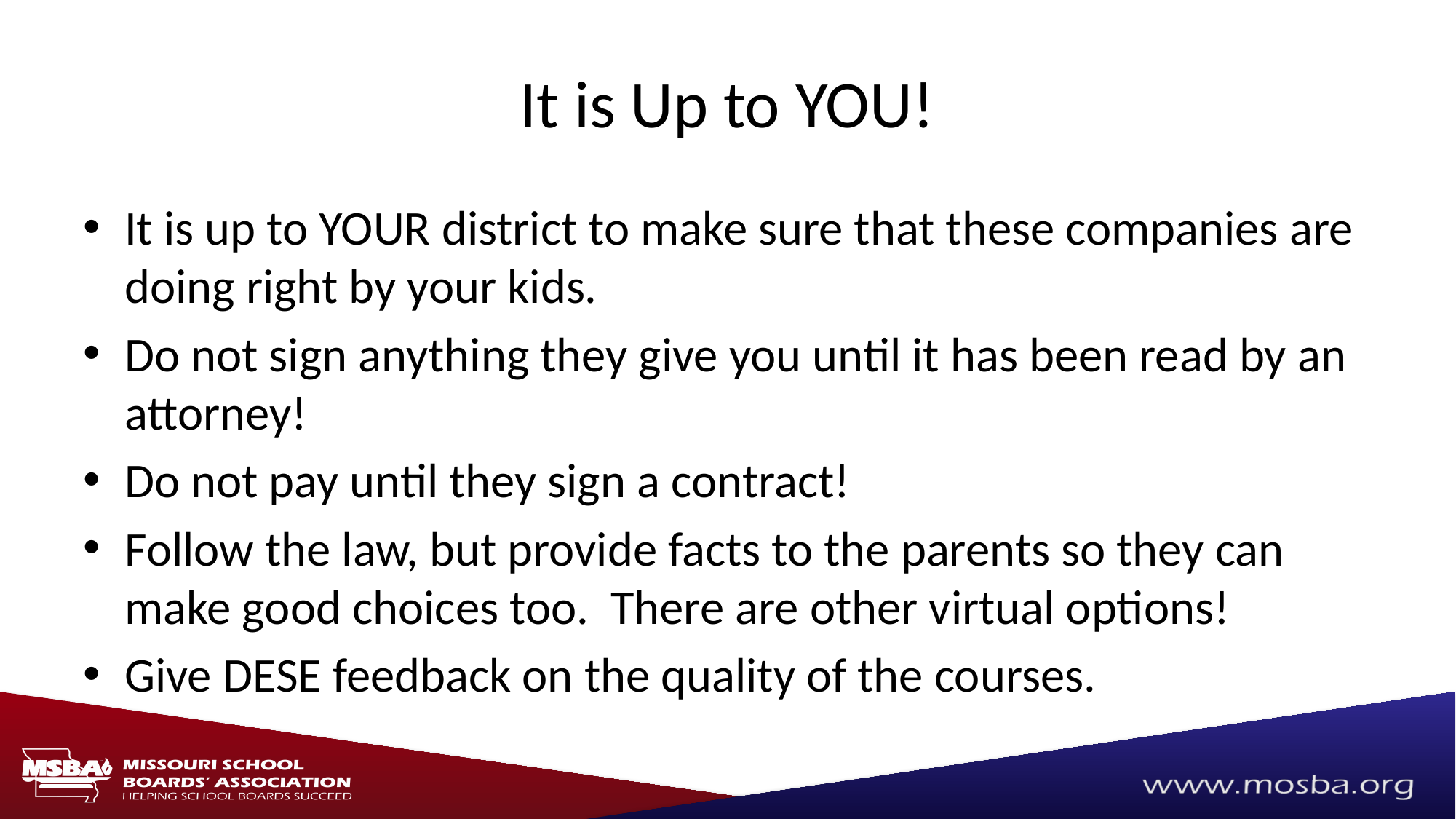

# It is Up to YOU!
It is up to YOUR district to make sure that these companies are doing right by your kids.
Do not sign anything they give you until it has been read by an attorney!
Do not pay until they sign a contract!
Follow the law, but provide facts to the parents so they can make good choices too.  There are other virtual options!
Give DESE feedback on the quality of the courses.